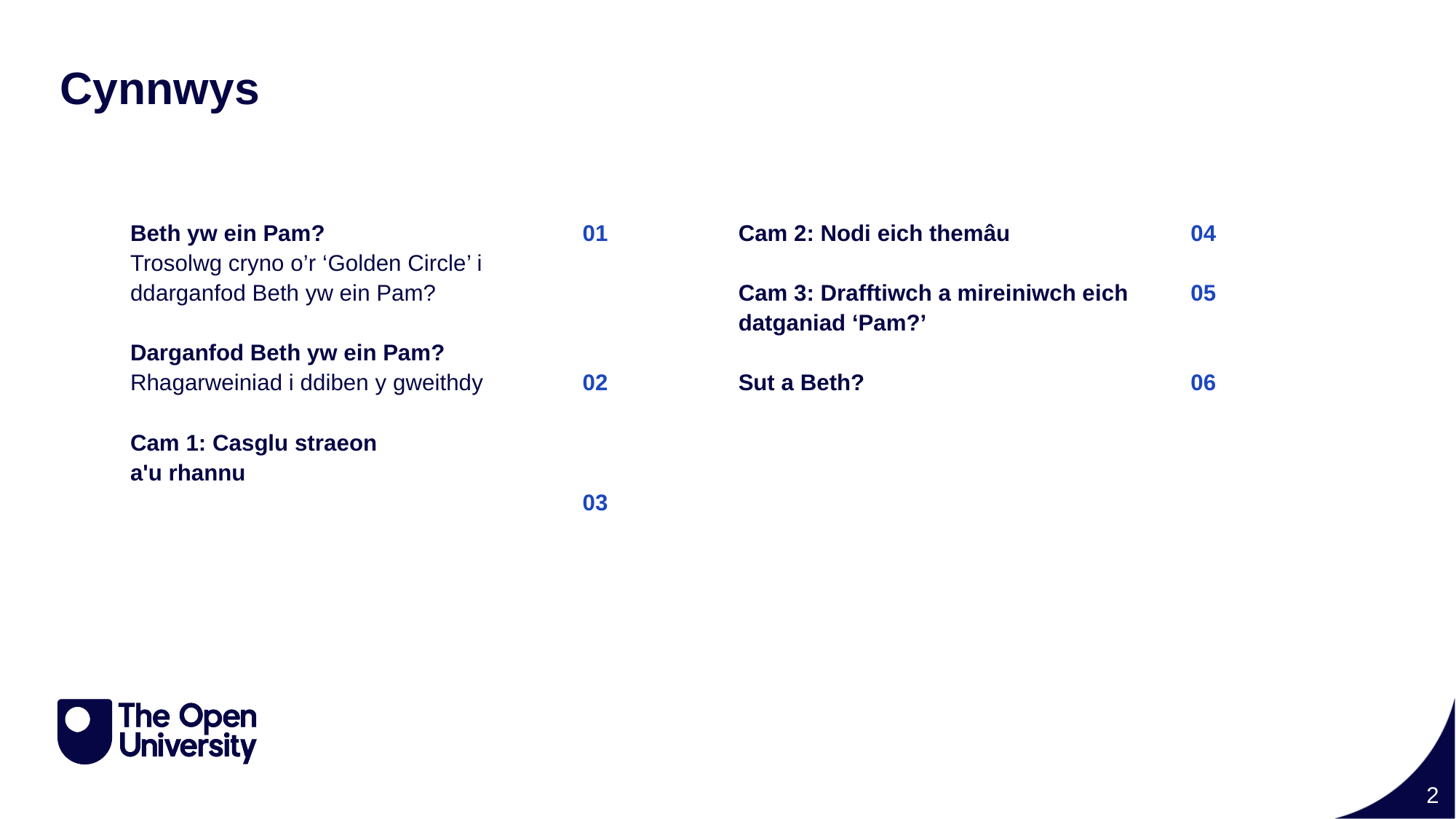

Cynnwys
Beth yw ein Pam?
Trosolwg cryno o’r ‘Golden Circle’ i ddarganfod Beth yw ein Pam?

Darganfod Beth yw ein Pam?
Rhagarweiniad i ddiben y gweithdy

Cam 1: Casglu straeon
a'u rhannu

01

02

03
Cam 2: Nodi eich themâu

Cam 3: Drafftiwch a mireiniwch eich datganiad ‘Pam?’

Sut a Beth?
04

05

06